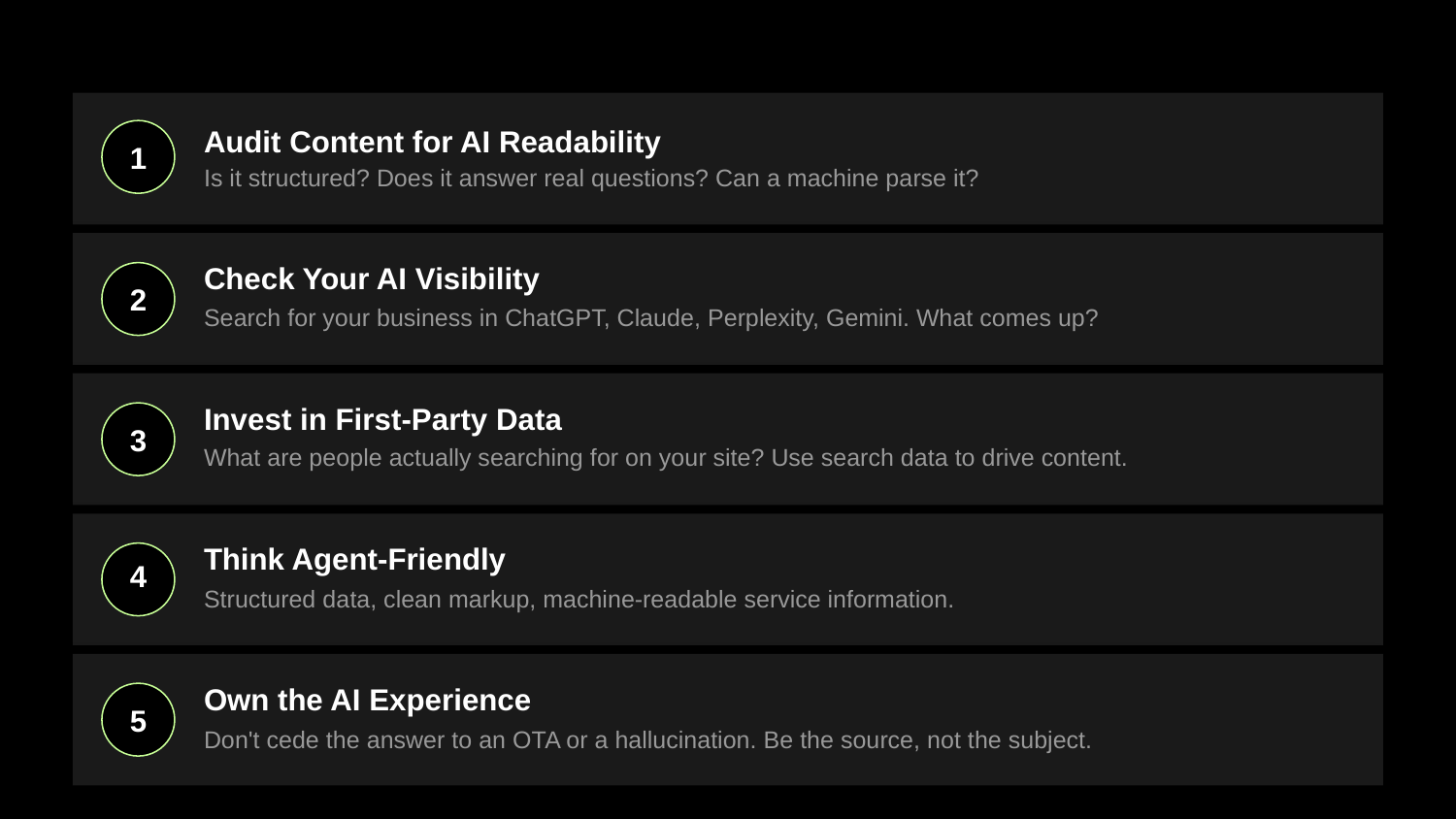

Audit Content for AI Readability
1
Is it structured? Does it answer real questions? Can a machine parse it?

Check Your AI Visibility

2
Search for your business in ChatGPT, Claude, Perplexity, Gemini. What comes up?

Invest in First-Party Data

3
What are people actually searching for on your site? Use search data to drive content.

Think Agent-Friendly

4
Structured data, clean markup, machine-readable service information.

Own the AI Experience

5
Don't cede the answer to an OTA or a hallucination. Be the source, not the subject.